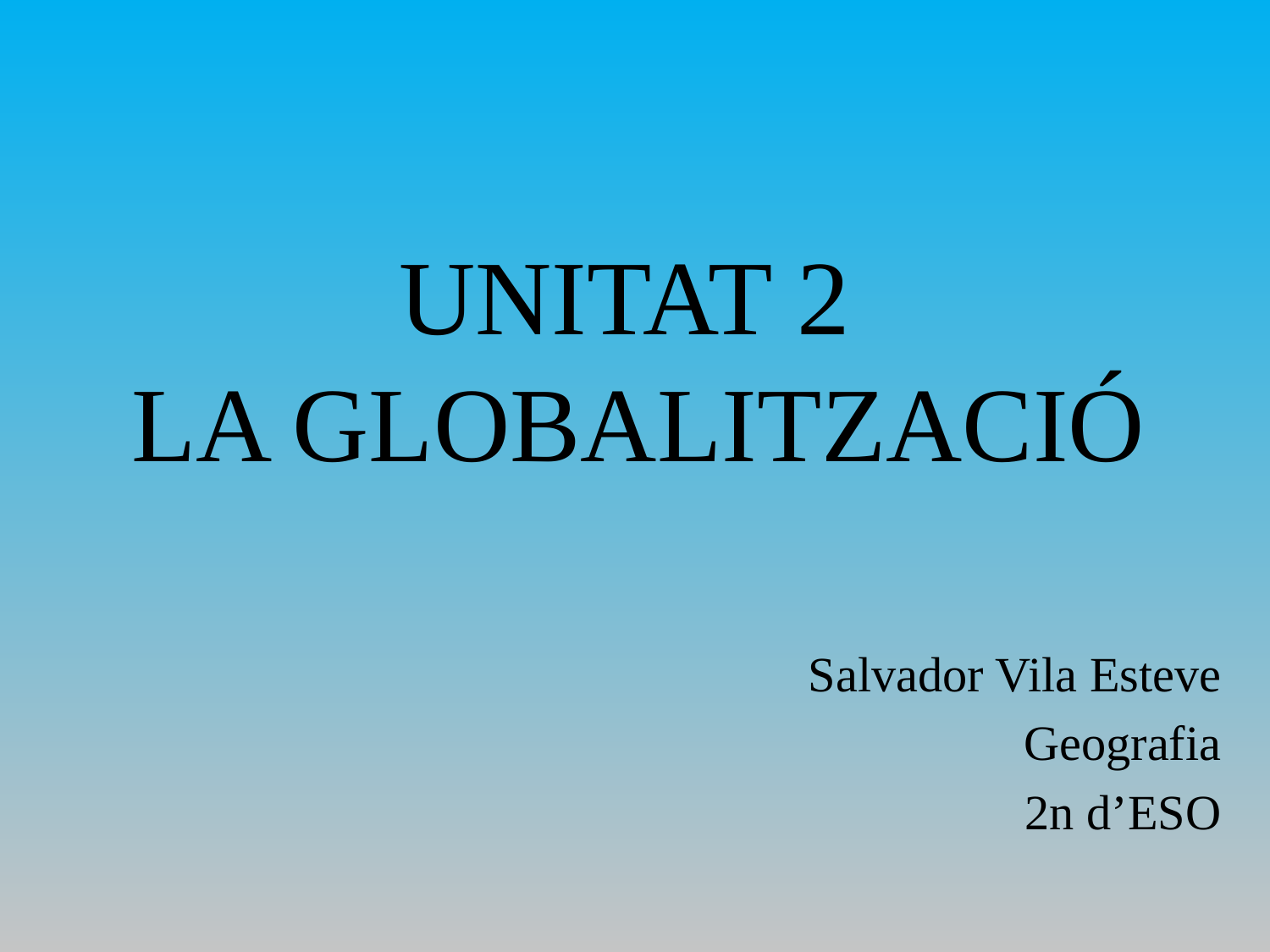

# UNITAT 2 LA GLOBALITZACIÓ
Salvador Vila Esteve
Geografia
2n d’ESO